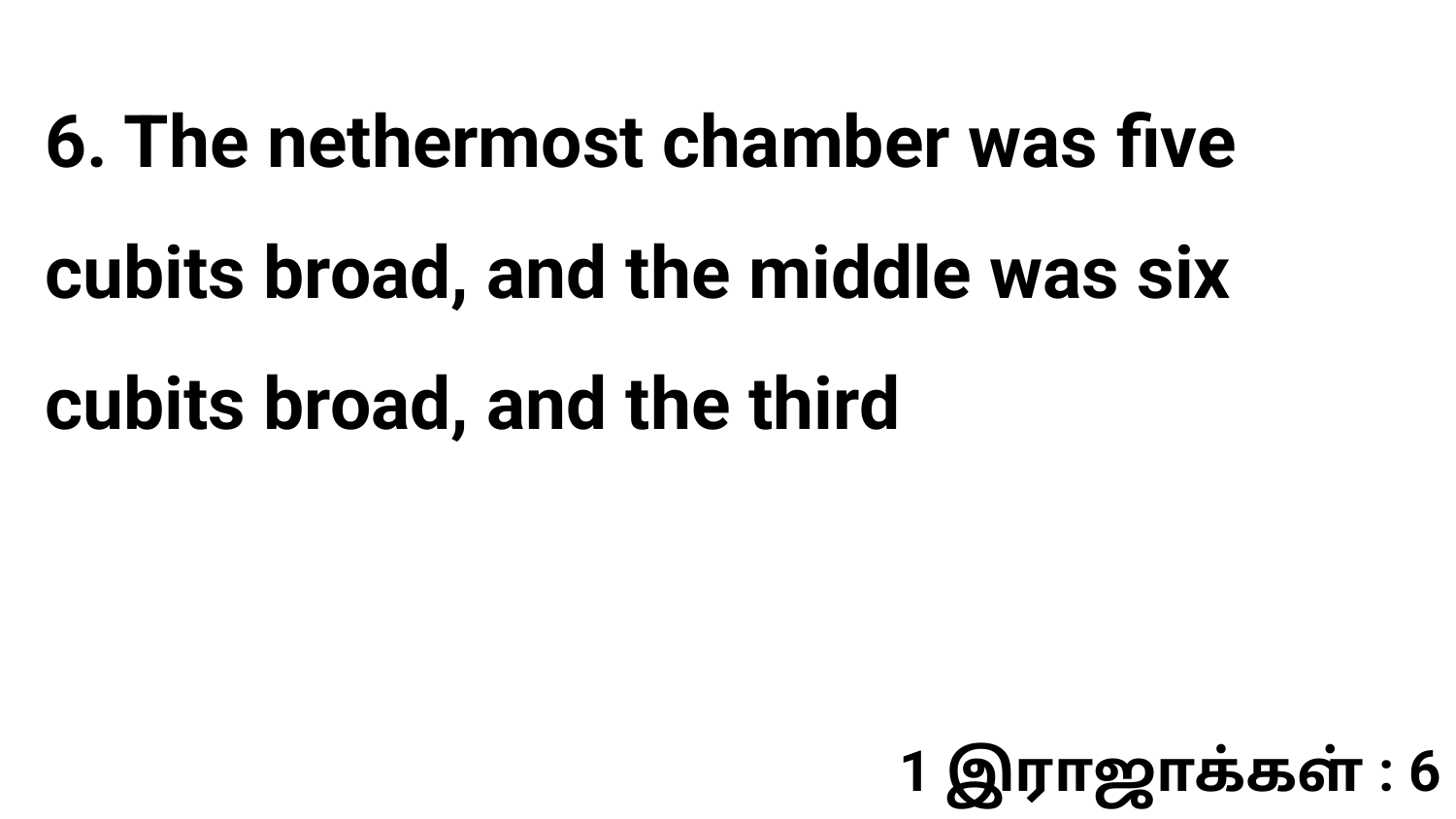

6. The nethermost chamber was five cubits broad, and the middle was six cubits broad, and the third
1 இராஜாக்கள் : 6